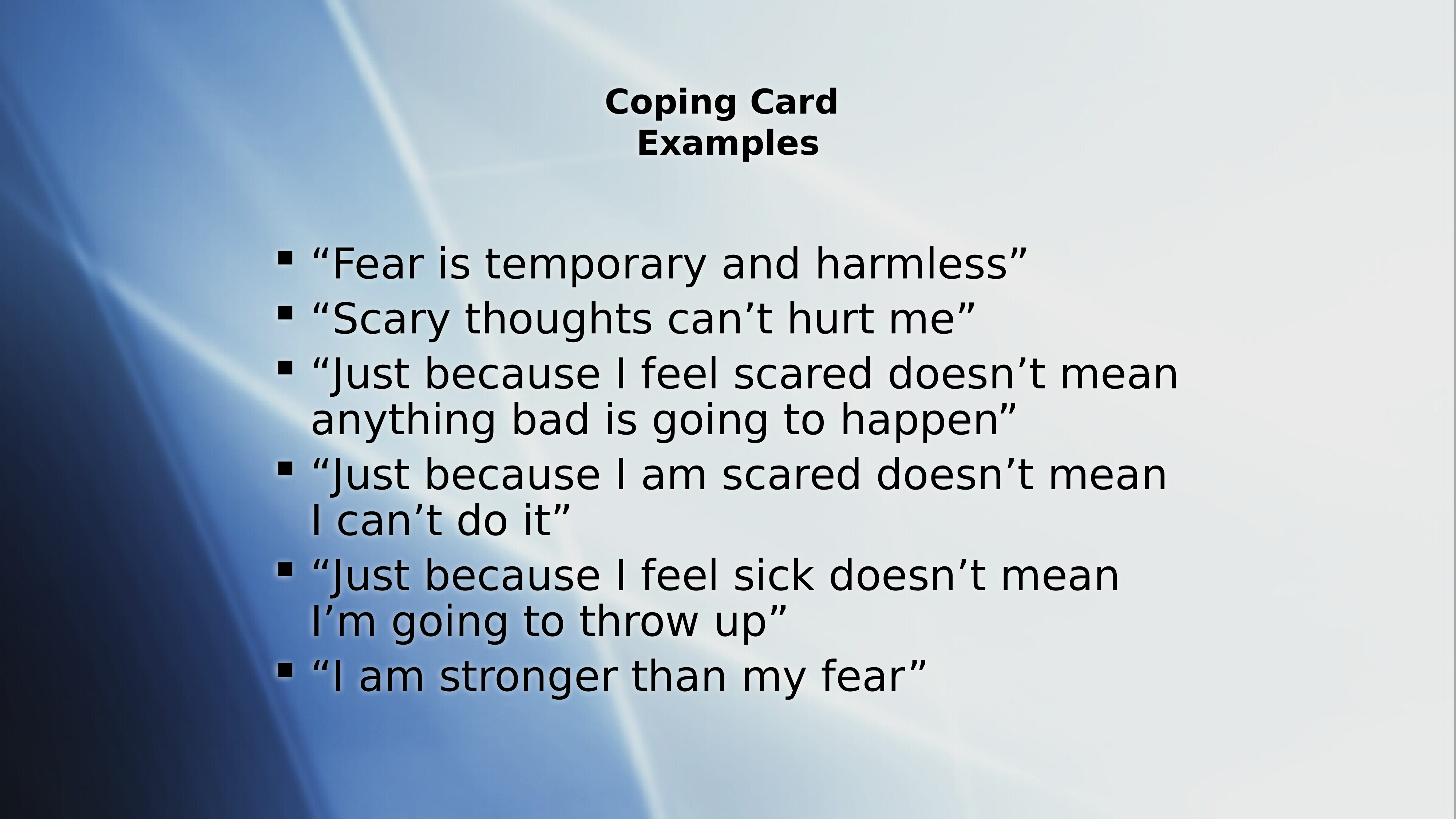

Coping Card
Examples
“Fear is temporary and harmless”
“Scary thoughts can’t hurt me”
“Just because I feel scared doesn’t mean anything bad is going to happen”
“Just because I am scared doesn’t mean I can’t do it”
“Just because I feel sick doesn’t mean I’m going to throw up”
“I am stronger than my fear”
16